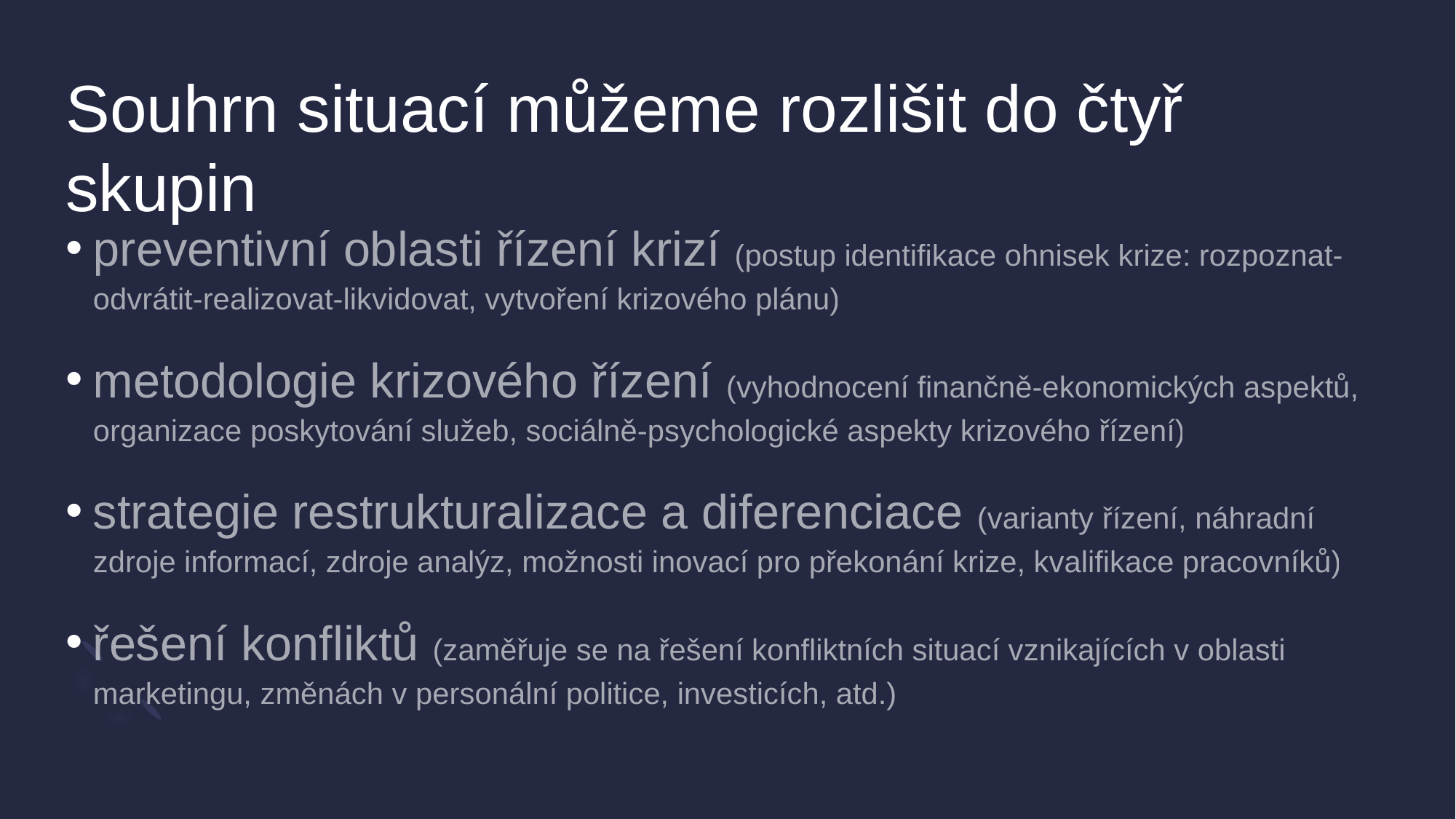

# Souhrn situací můžeme rozlišit do čtyř skupin
preventivní oblasti řízení krizí (postup identifikace ohnisek krize: rozpoznat-odvrátit-realizovat-likvidovat, vytvoření krizového plánu)
metodologie krizového řízení (vyhodnocení finančně-ekonomických aspektů, organizace poskytování služeb, sociálně-psychologické aspekty krizového řízení)
strategie restrukturalizace a diferenciace (varianty řízení, náhradní zdroje informací, zdroje analýz, možnosti inovací pro překonání krize, kvalifikace pracovníků)
řešení konfliktů (zaměřuje se na řešení konfliktních situací vznikajících v oblasti marketingu, změnách v personální politice, investicích, atd.)